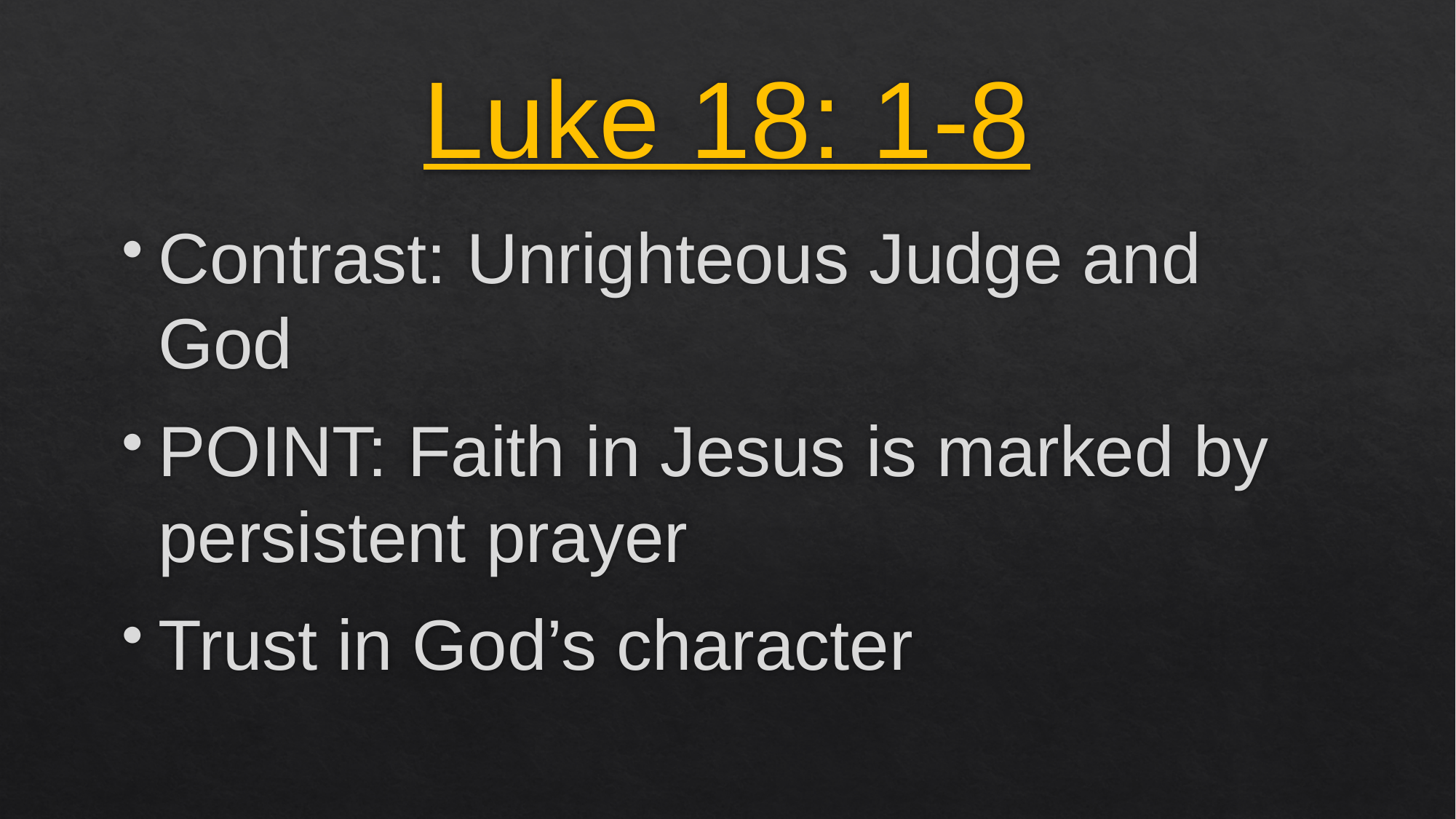

# Luke 18: 1-8
Contrast: Unrighteous Judge and God
POINT: Faith in Jesus is marked by persistent prayer
Trust in God’s character